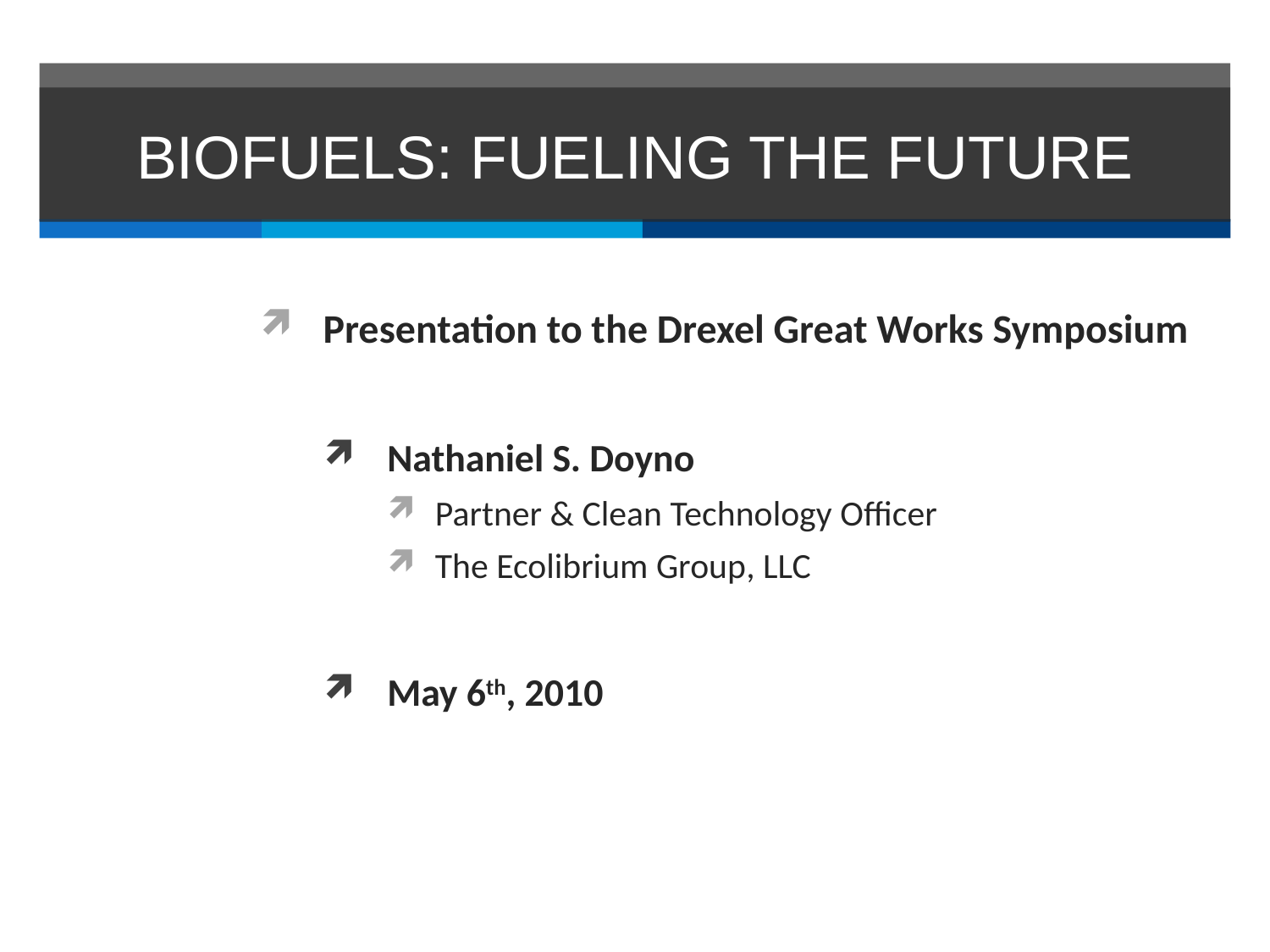

# BIOFUELS: FUELING THE FUTURE
Presentation to the Drexel Great Works Symposium

Nathaniel S. Doyno
Partner & Clean Technology Officer
The Ecolibrium Group, LLC

May 6th, 2010